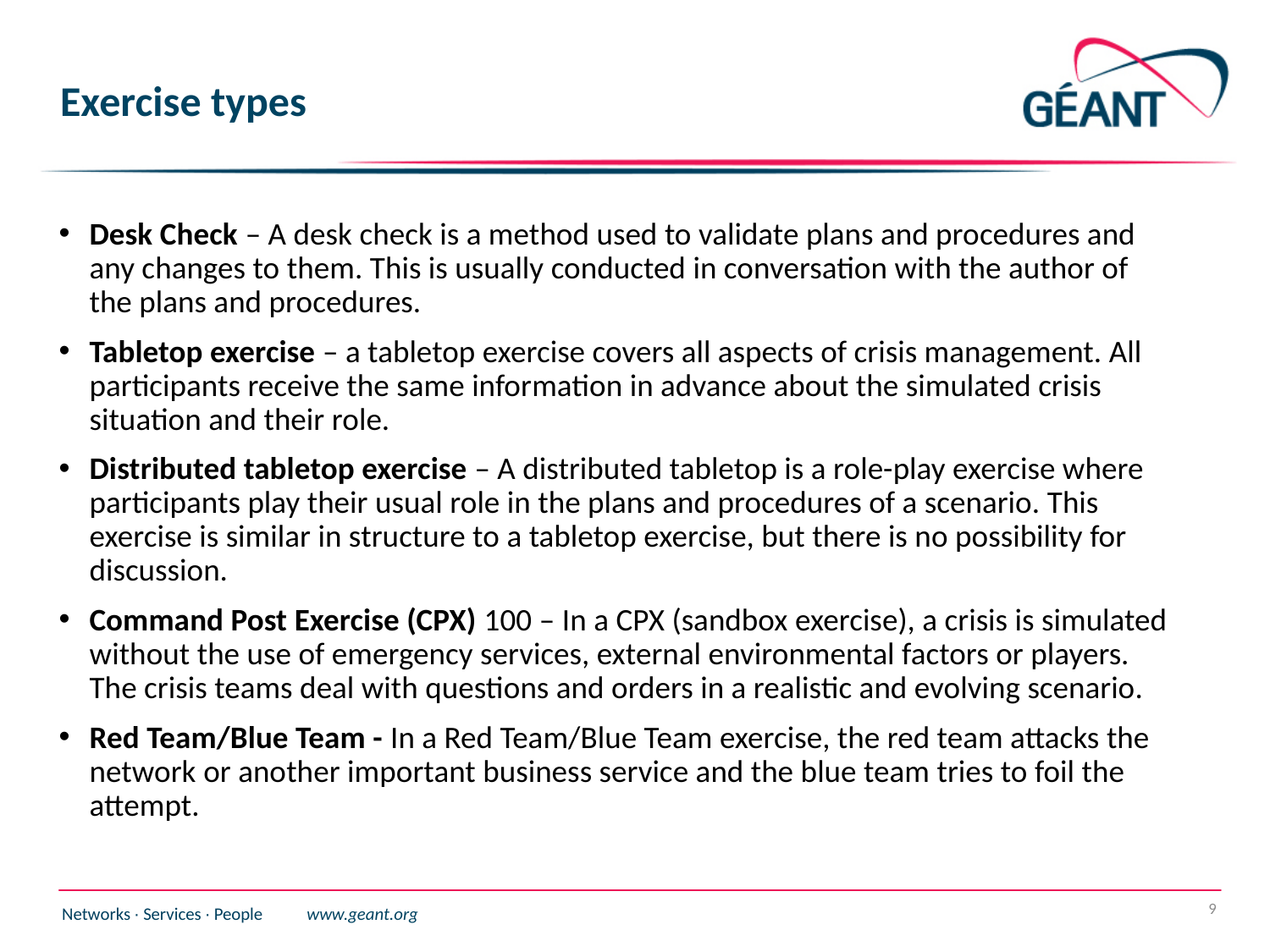

# Exercise types
Desk Check – A desk check is a method used to validate plans and procedures and any changes to them. This is usually conducted in conversation with the author of the plans and procedures.
Tabletop exercise – a tabletop exercise covers all aspects of crisis management. All participants receive the same information in advance about the simulated crisis situation and their role.
Distributed tabletop exercise – A distributed tabletop is a role-play exercise where participants play their usual role in the plans and procedures of a scenario. This exercise is similar in structure to a tabletop exercise, but there is no possibility for discussion.
Command Post Exercise (CPX) 100 – In a CPX (sandbox exercise), a crisis is simulated without the use of emergency services, external environmental factors or players. The crisis teams deal with questions and orders in a realistic and evolving scenario.
Red Team/Blue Team - In a Red Team/Blue Team exercise, the red team attacks the network or another important business service and the blue team tries to foil the attempt.

9